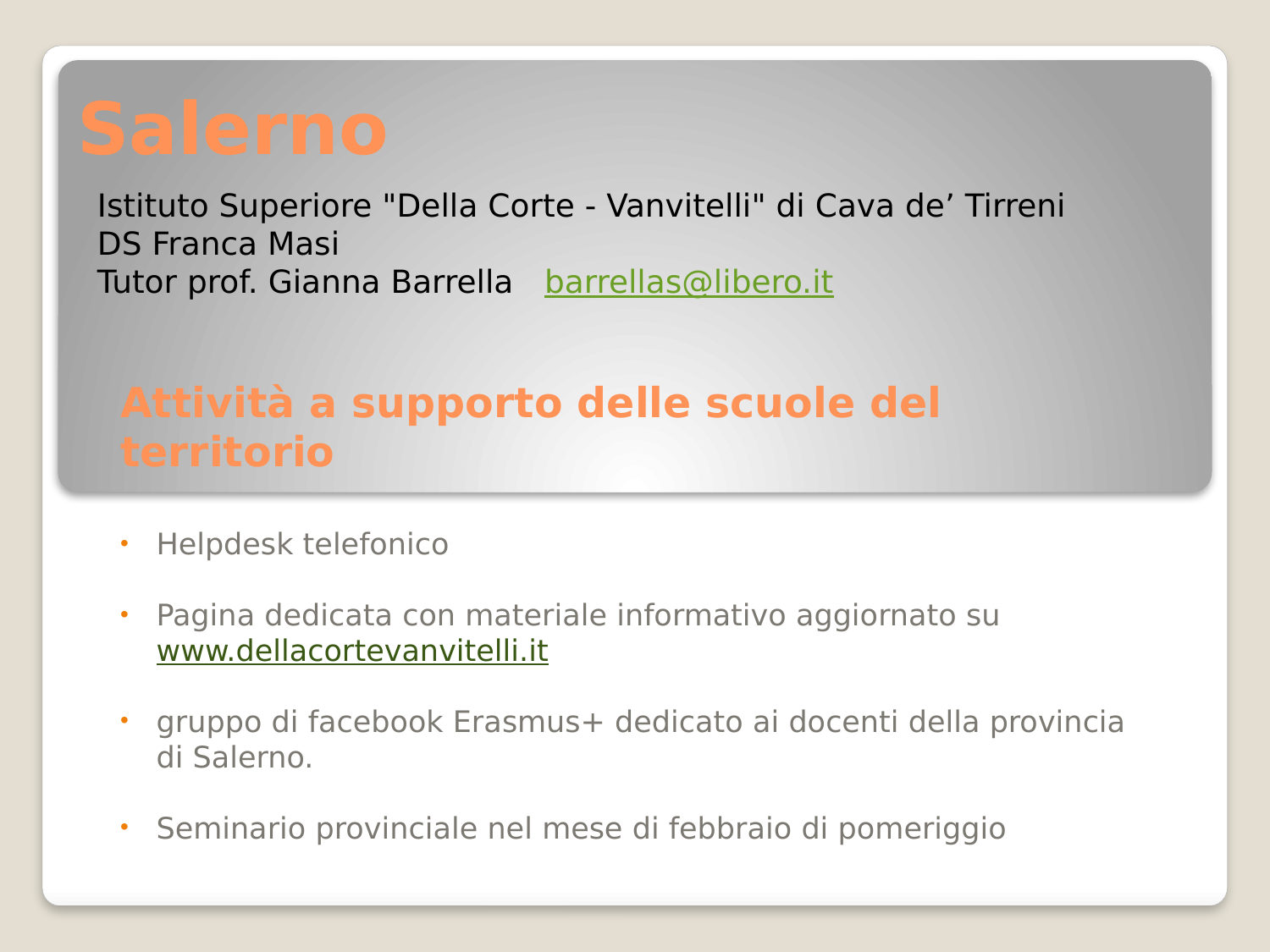

Salerno
Istituto Superiore "Della Corte - Vanvitelli" di Cava de’ Tirreni
DS Franca Masi
Tutor prof. Gianna Barrella   barrellas@libero.it
Attività a supporto delle scuole del territorio

Helpdesk telefonico

Pagina dedicata con materiale informativo aggiornato su www.dellacortevanvitelli.it

gruppo di facebook Erasmus+ dedicato ai docenti della provincia di Salerno.

Seminario provinciale nel mese di febbraio di pomeriggio